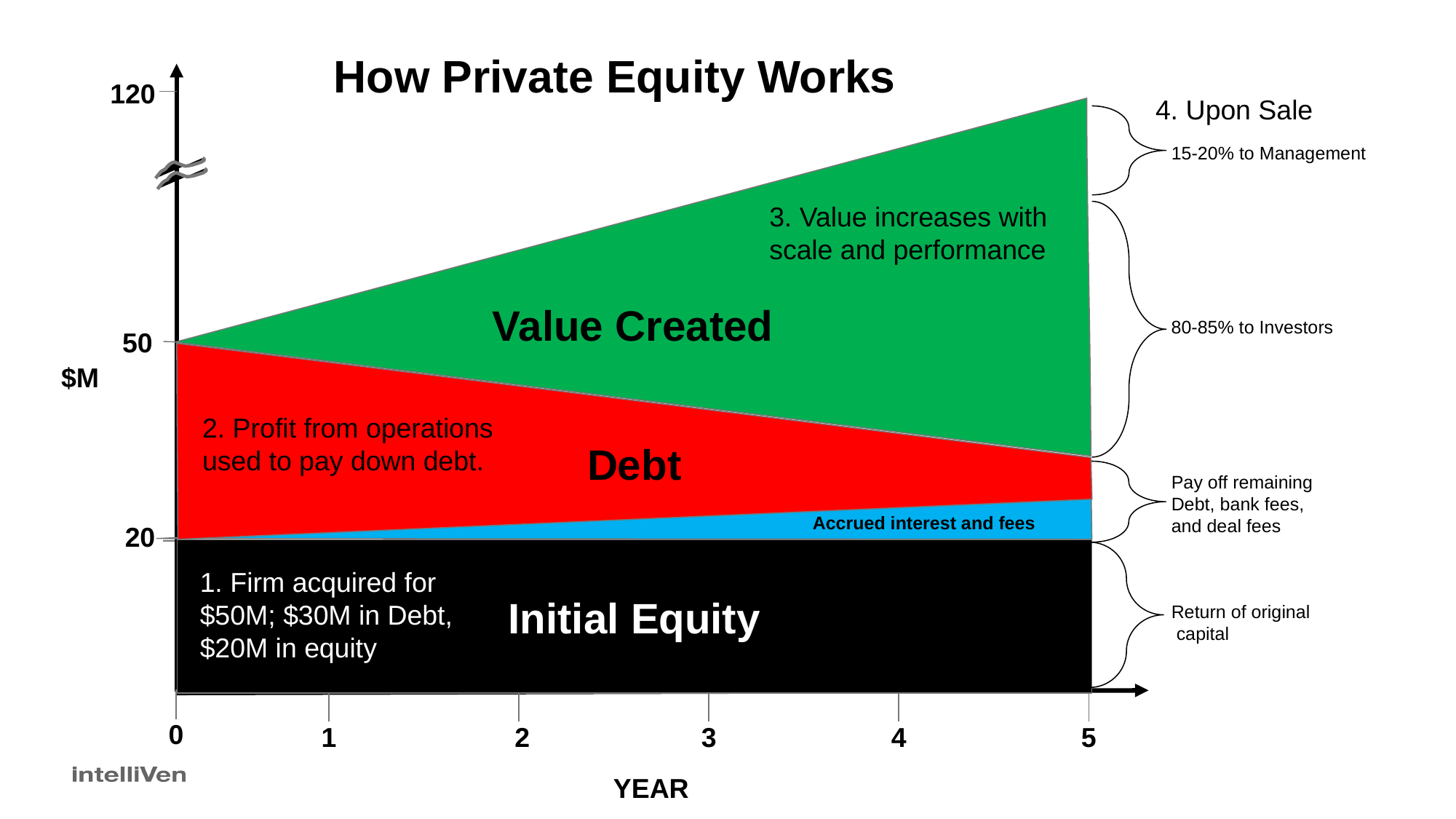

# How Private Equity Works
120
4. Upon Sale

15-20% to Management

80-85% to Investors

Pay off remaining
Debt, bank fees,
and deal fees

Return of original
 capital

3. Value increases with
scale and performance
Value Created

50

Debt
$M
2. Profit from operations
used to pay down debt.

Accrued interest and fees
20
Initial Equity
1. Firm acquired for
$50M; $30M in Debt, $20M in equity
0
1
2
3
4
5

YEAR